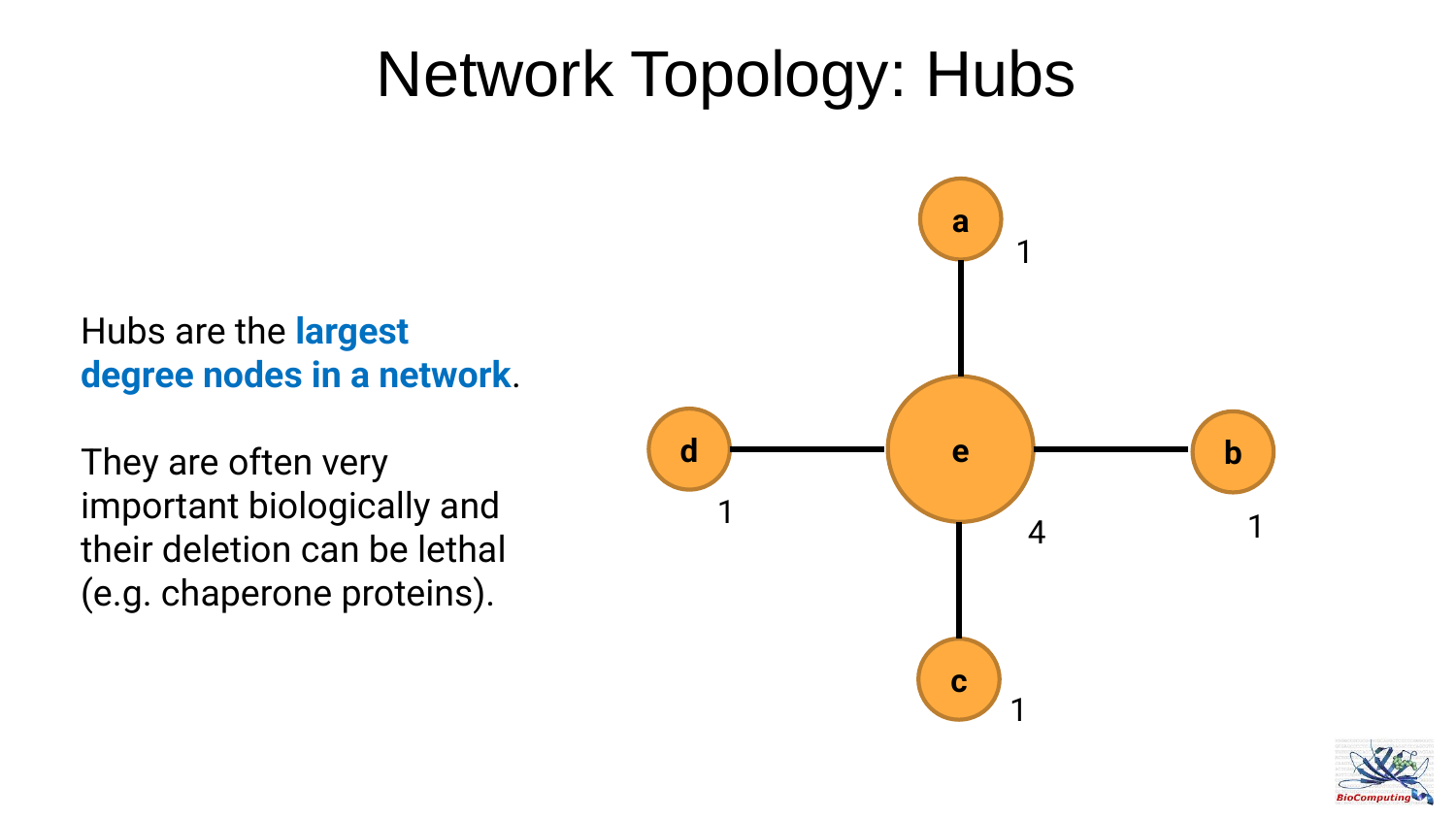

Network Topology: Hubs
a
1
Hubs are the largest
degree nodes in a network.

They are often very
important biologically and
their deletion can be lethal
(e.g. chaperone proteins).
e
d
b
1
1
4
c
1